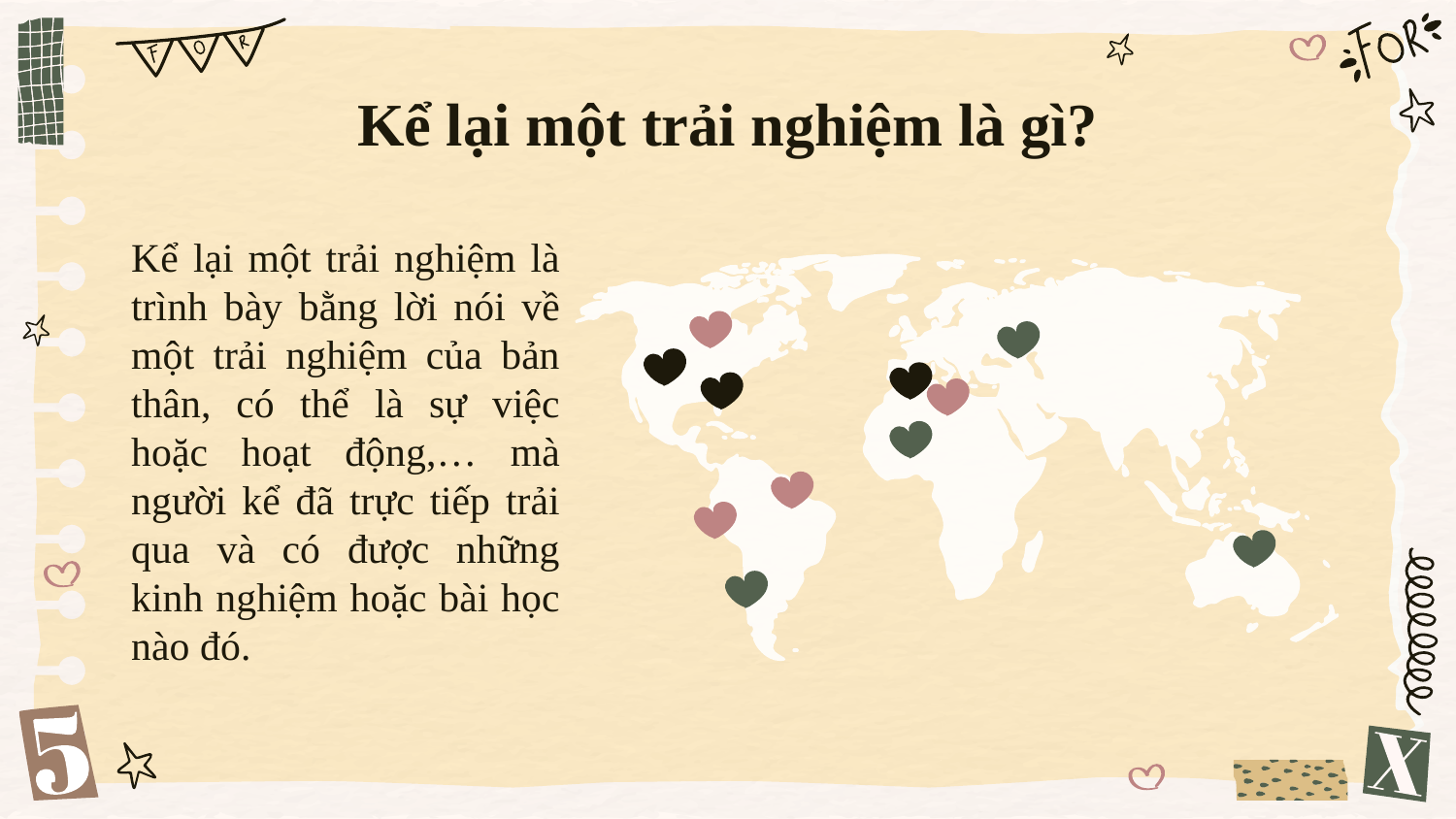

# Kể lại một trải nghiệm là gì?
Kể lại một trải nghiệm là trình bày bằng lời nói về một trải nghiệm của bản thân, có thể là sự việc hoặc hoạt động,… mà người kể đã trực tiếp trải qua và có được những kinh nghiệm hoặc bài học nào đó.